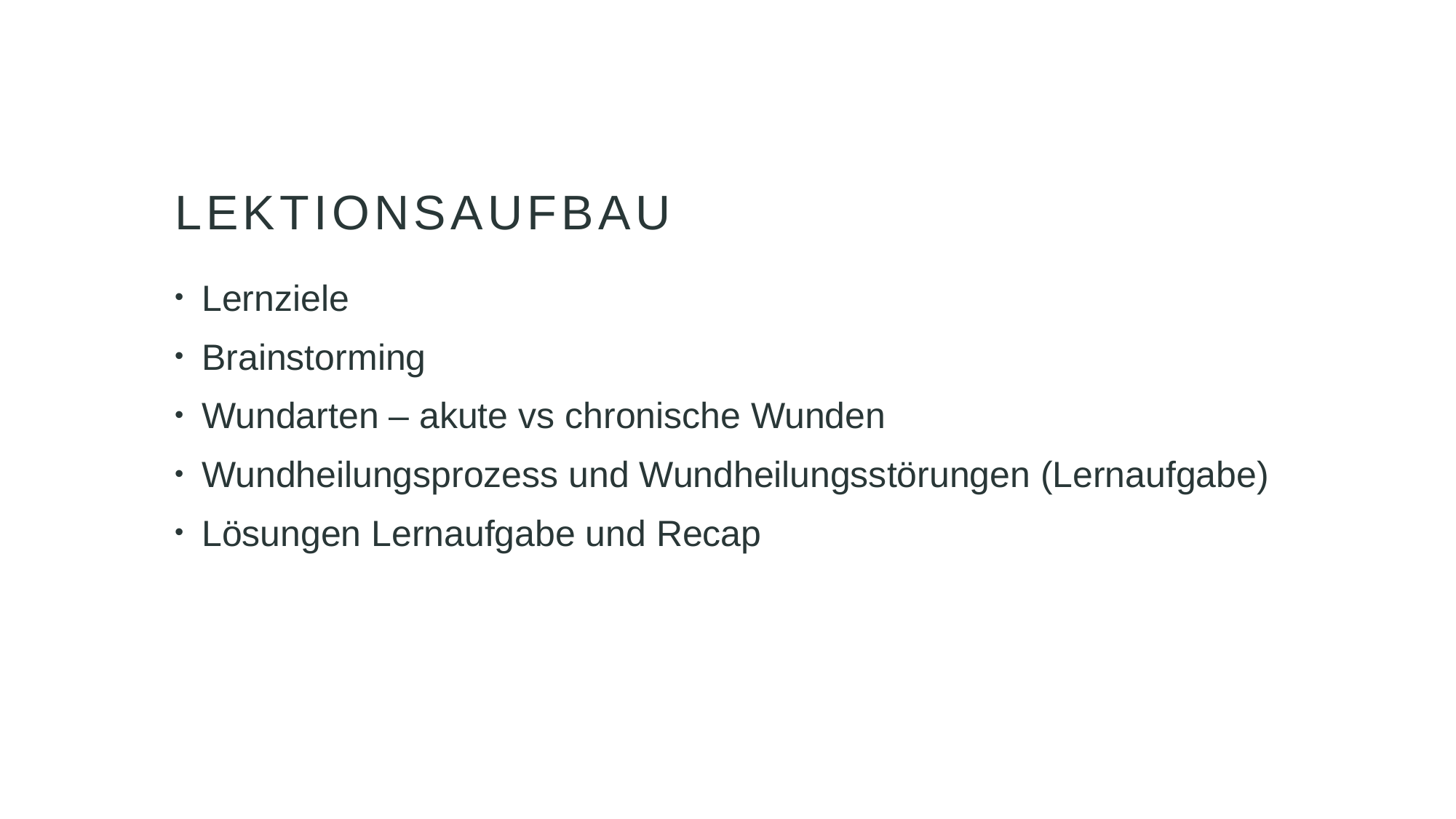

# Lektionsaufbau
Lernziele
Brainstorming
Wundarten – akute vs chronische Wunden
Wundheilungsprozess und Wundheilungsstörungen (Lernaufgabe)
Lösungen Lernaufgabe und Recap